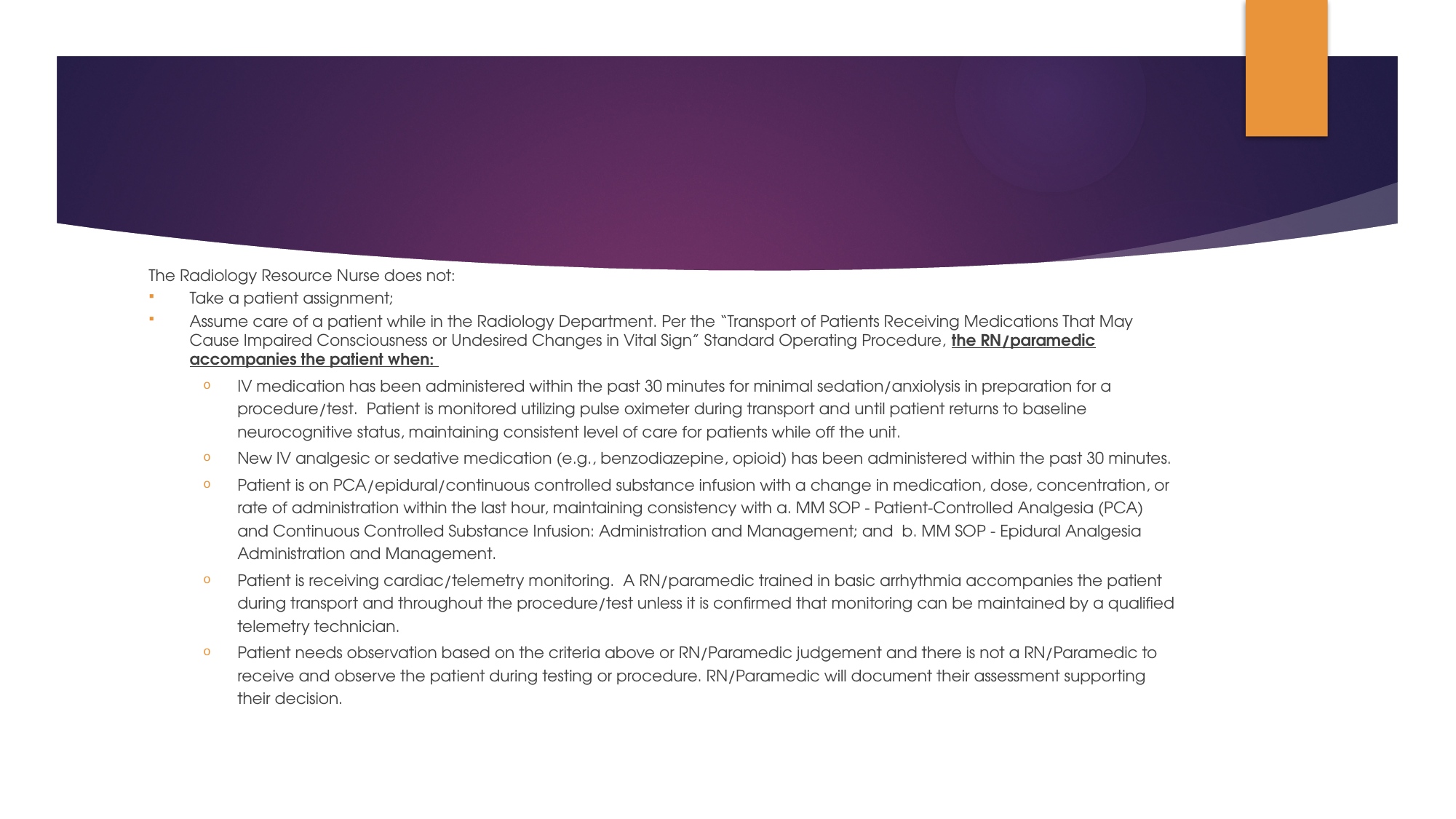

#
The Radiology Resource Nurse does not:
Take a patient assignment;
Assume care of a patient while in the Radiology Department. Per the “Transport of Patients Receiving Medications That May Cause Impaired Consciousness or Undesired Changes in Vital Sign” Standard Operating Procedure, the RN/paramedic accompanies the patient when:
IV medication has been administered within the past 30 minutes for minimal sedation/anxiolysis in preparation for a procedure/test.  Patient is monitored utilizing pulse oximeter during transport and until patient returns to baseline neurocognitive status, maintaining consistent level of care for patients while off the unit.
New IV analgesic or sedative medication (e.g., benzodiazepine, opioid) has been administered within the past 30 minutes.
Patient is on PCA/epidural/continuous controlled substance infusion with a change in medication, dose, concentration, or rate of administration within the last hour, maintaining consistency with a. MM SOP - Patient-Controlled Analgesia (PCA) and Continuous Controlled Substance Infusion: Administration and Management; and  b. MM SOP - Epidural Analgesia Administration and Management.
Patient is receiving cardiac/telemetry monitoring.  A RN/paramedic trained in basic arrhythmia accompanies the patient during transport and throughout the procedure/test unless it is confirmed that monitoring can be maintained by a qualified telemetry technician.
Patient needs observation based on the criteria above or RN/Paramedic judgement and there is not a RN/Paramedic to receive and observe the patient during testing or procedure. RN/Paramedic will document their assessment supporting their decision.